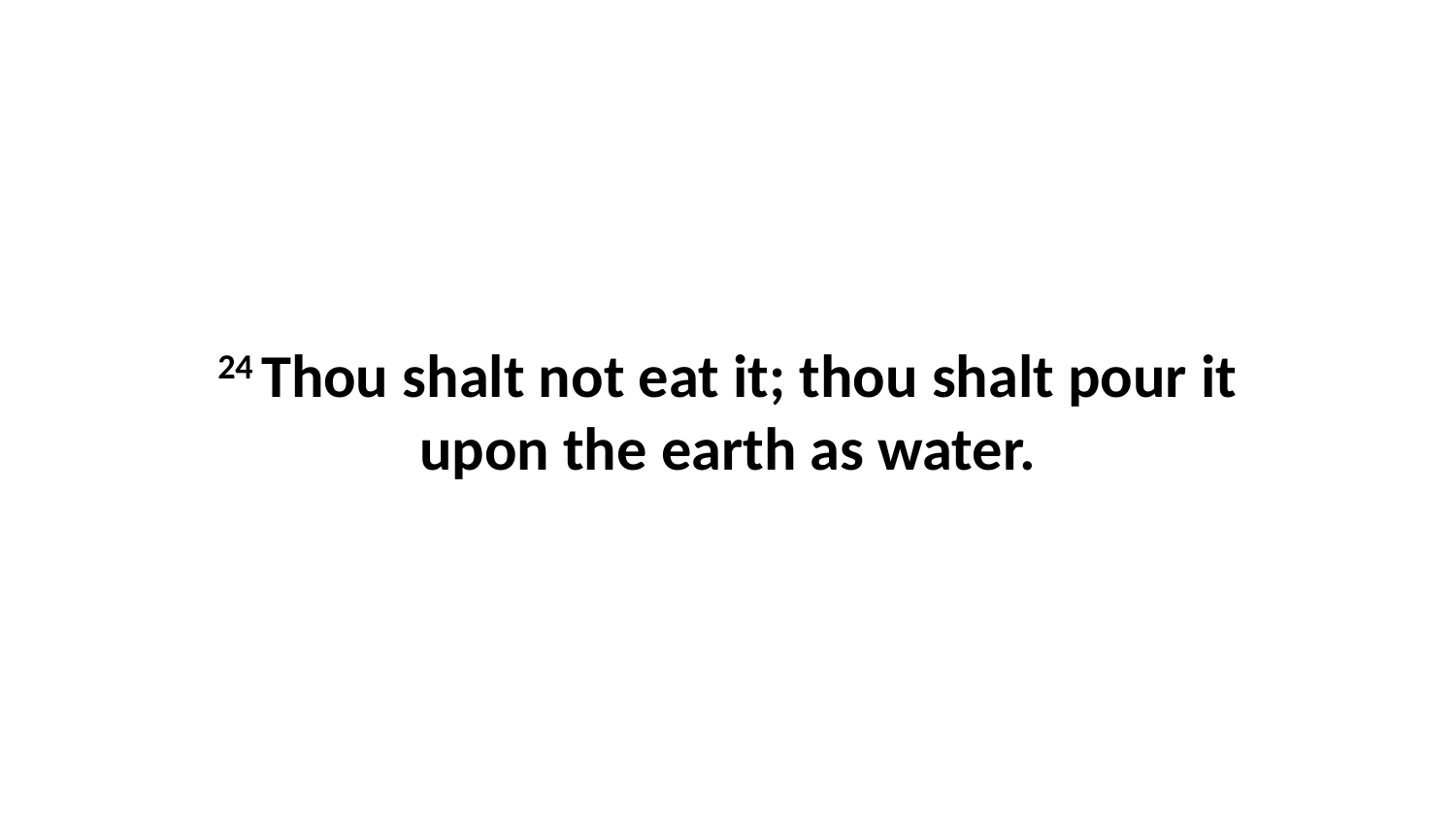

24 Thou shalt not eat it; thou shalt pour it upon the earth as water.